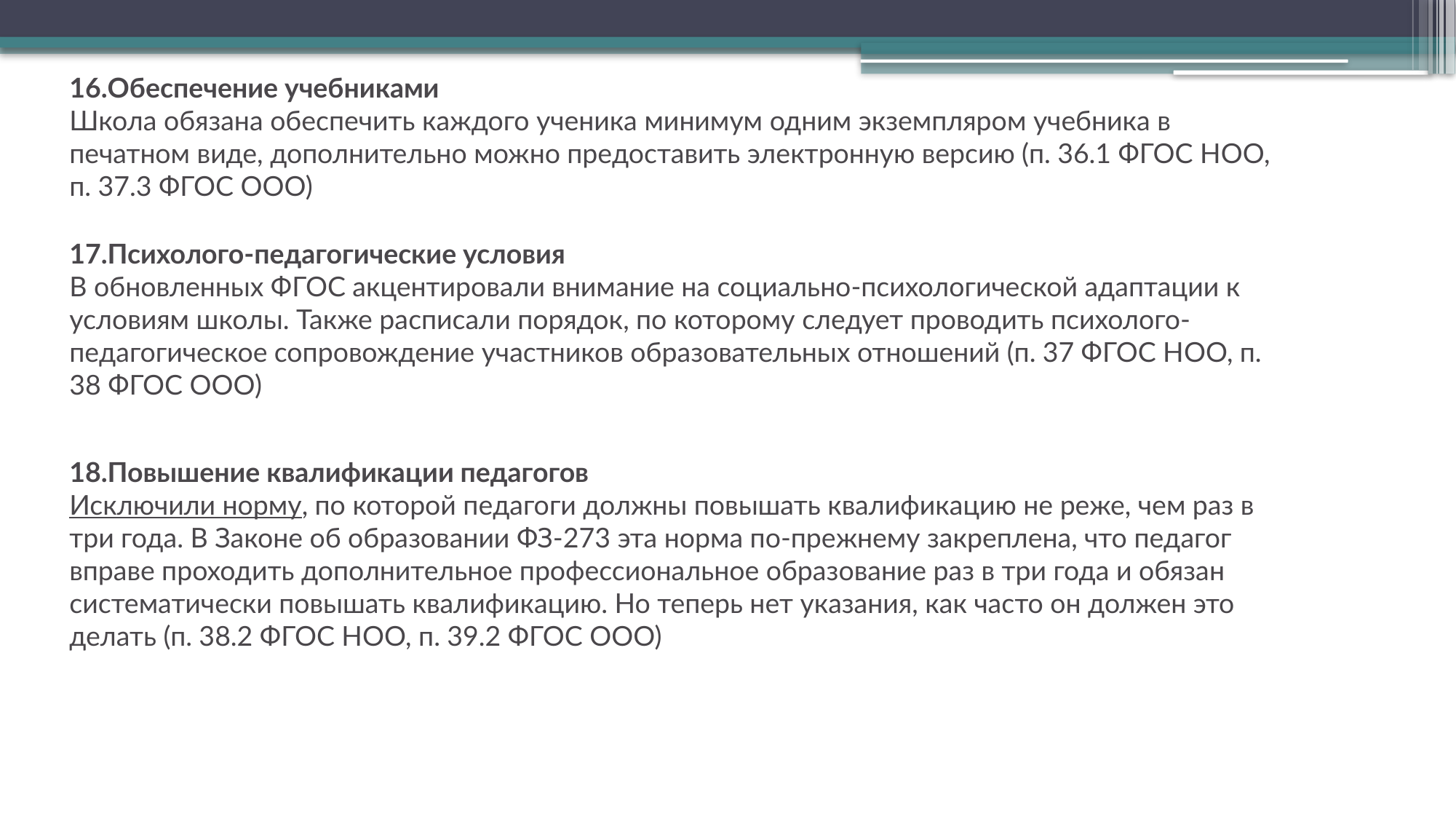

Обеспечение учебниками
Школа обязана обеспечить каждого ученика минимум одним экземпляром учебника в печатном виде, дополнительно можно предоставить электронную версию (п. 36.1 ФГОС НОО, п. 37.3 ФГОС ООО)
Психолого-педагогические условия
В обновленных ФГОС акцентировали внимание на социально-психологической адаптации к условиям школы. Также расписали порядок, по которому следует проводить психолого-педагогическое сопровождение участников образовательных отношений (п. 37 ФГОС НОО, п. 38 ФГОС ООО)
Повышение квалификации педагогов
Исключили норму, по которой педагоги должны повышать квалификацию не реже, чем раз в три года. В Законе об образовании ФЗ-273 эта норма по-прежнему закреплена, что педагог вправе проходить дополнительное профессиональное образование раз в три года и обязан систематически повышать квалификацию. Но теперь нет указания, как часто он должен это делать (п. 38.2 ФГОС НОО, п. 39.2 ФГОС ООО)